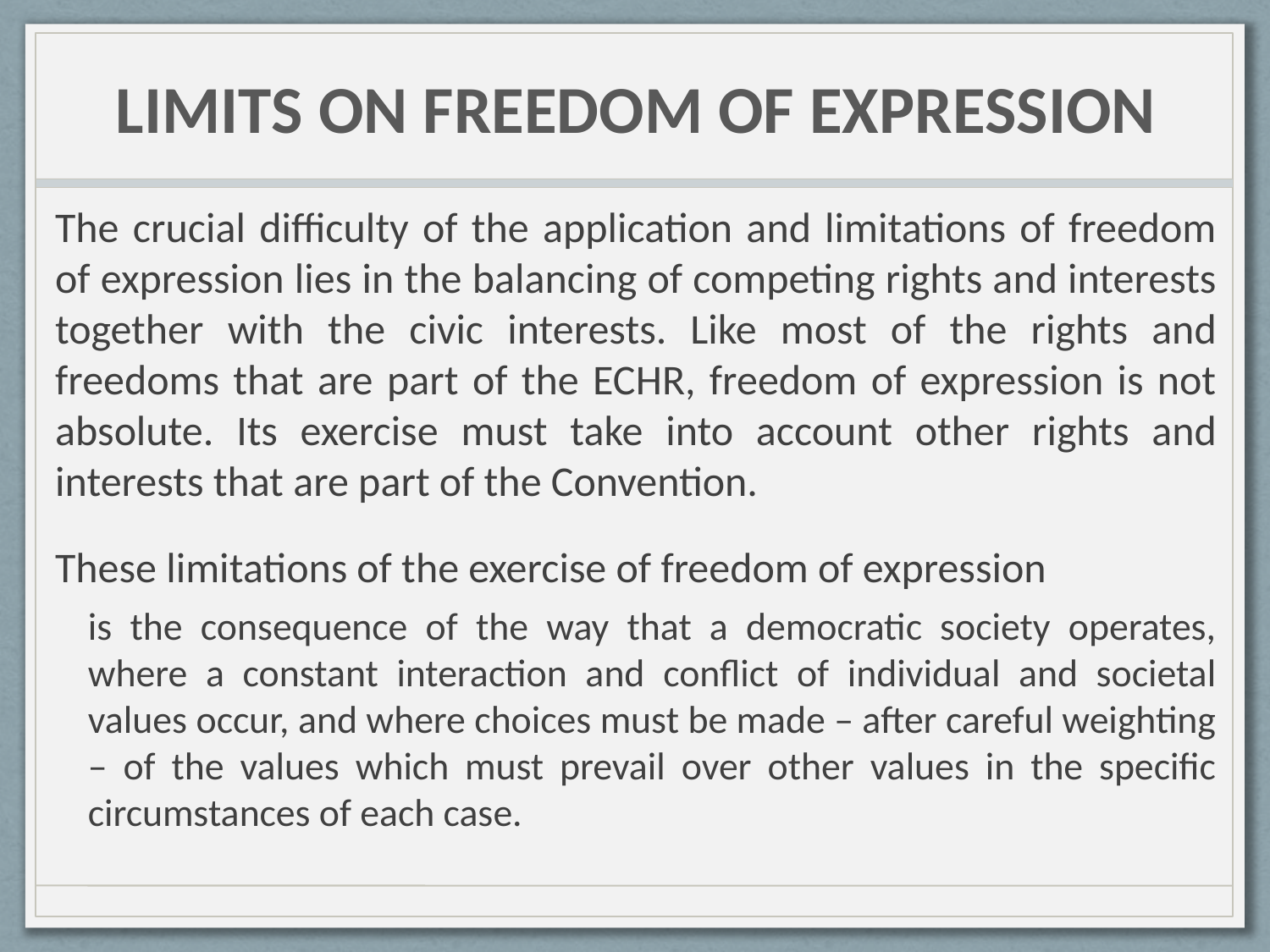

# LIMITS ON FREEDOM OF EXPRESSION
The crucial difficulty of the application and limitations of freedom of expression lies in the balancing of competing rights and interests together with the civic interests. Like most of the rights and freedoms that are part of the ECHR, freedom of expression is not absolute. Its exercise must take into account other rights and interests that are part of the Convention.
These limitations of the exercise of freedom of expression
is the consequence of the way that a democratic society operates, where a constant interaction and conflict of individual and societal values occur, and where choices must be made – after careful weighting – of the values which must prevail over other values in the specific circumstances of each case.